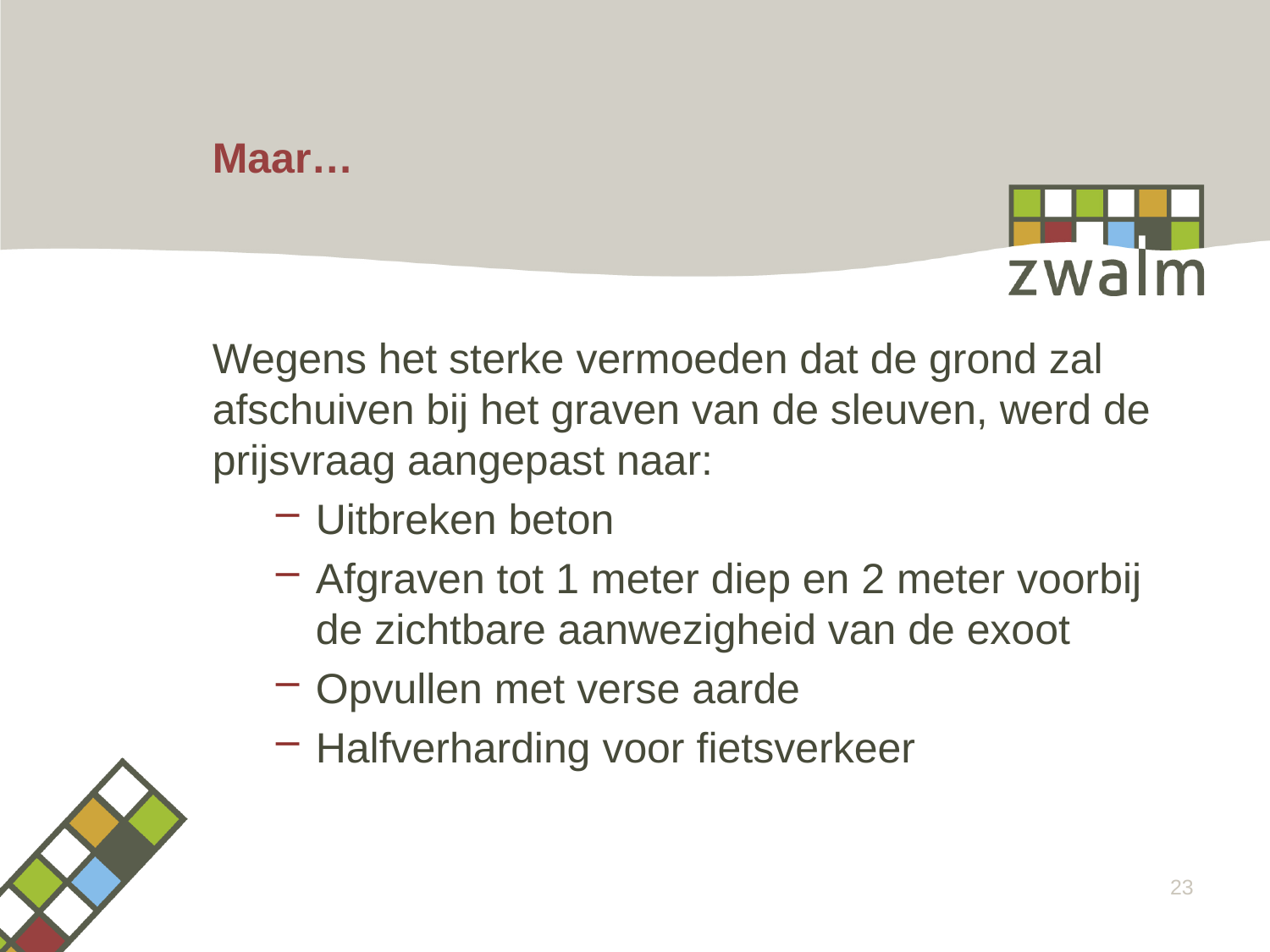

# Maar…
Wegens het sterke vermoeden dat de grond zal afschuiven bij het graven van de sleuven, werd de prijsvraag aangepast naar:
Uitbreken beton
Afgraven tot 1 meter diep en 2 meter voorbij de zichtbare aanwezigheid van de exoot
Opvullen met verse aarde
Halfverharding voor fietsverkeer
23